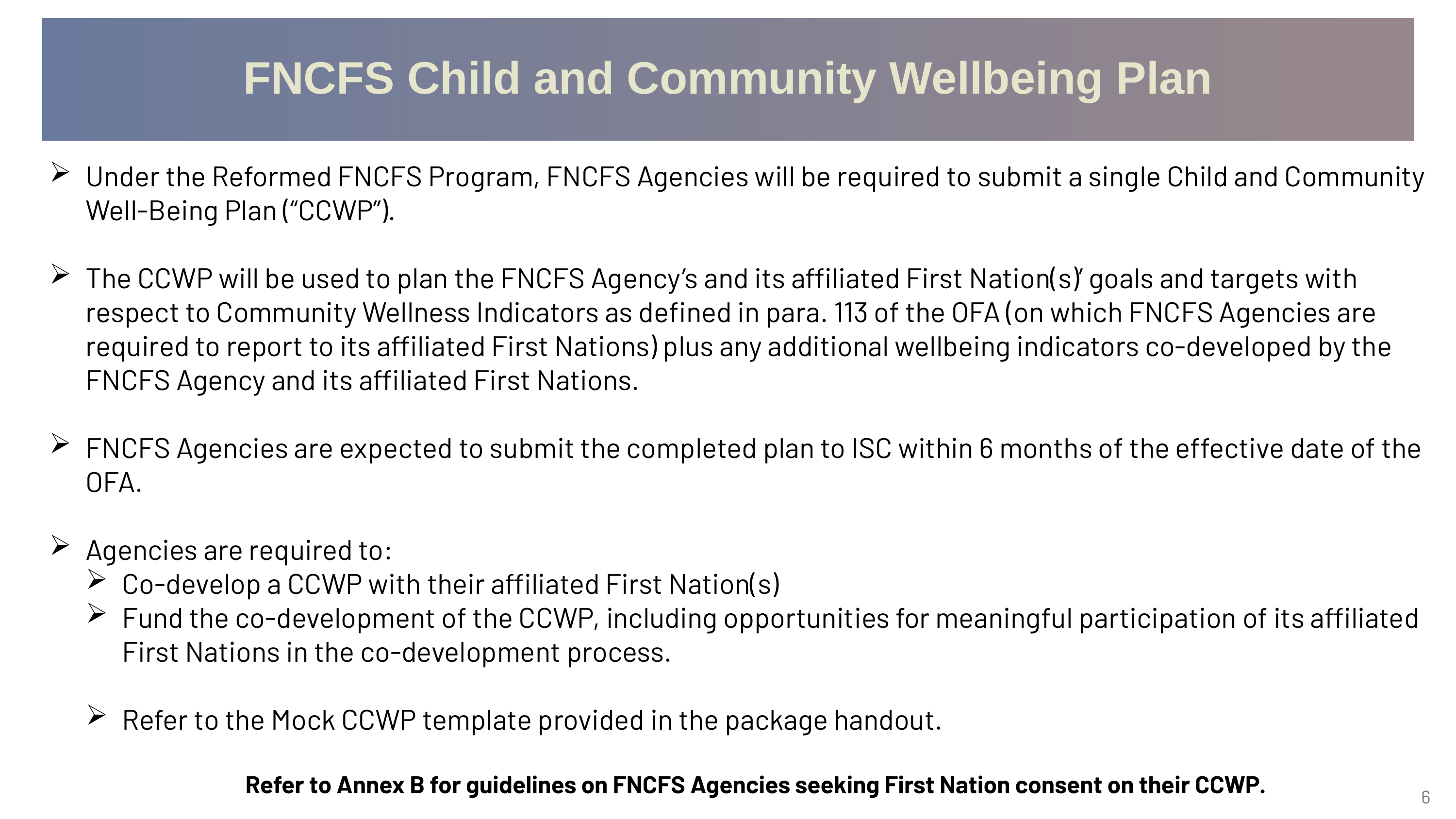

FNCFS Child and Community Wellbeing Plan
Under the Reformed FNCFS Program, FNCFS Agencies will be required to submit a single Child and Community Well-Being Plan (“CCWP”).

The CCWP will be used to plan the FNCFS Agency’s and its affiliated First Nation(s)’ goals and targets with respect to Community Wellness Indicators as defined in para. 113 of the OFA (on which FNCFS Agencies are required to report to its affiliated First Nations) plus any additional wellbeing indicators co-developed by the FNCFS Agency and its affiliated First Nations.

FNCFS Agencies are expected to submit the completed plan to ISC within 6 months of the effective date of the OFA.

Agencies are required to:
Co-develop a CCWP with their affiliated First Nation(s)
Fund the co-development of the CCWP, including opportunities for meaningful participation of its affiliated First Nations in the co-development process.

Refer to the Mock CCWP template provided in the package handout.

Refer to Annex B for guidelines on FNCFS Agencies seeking First Nation consent on their CCWP.

6